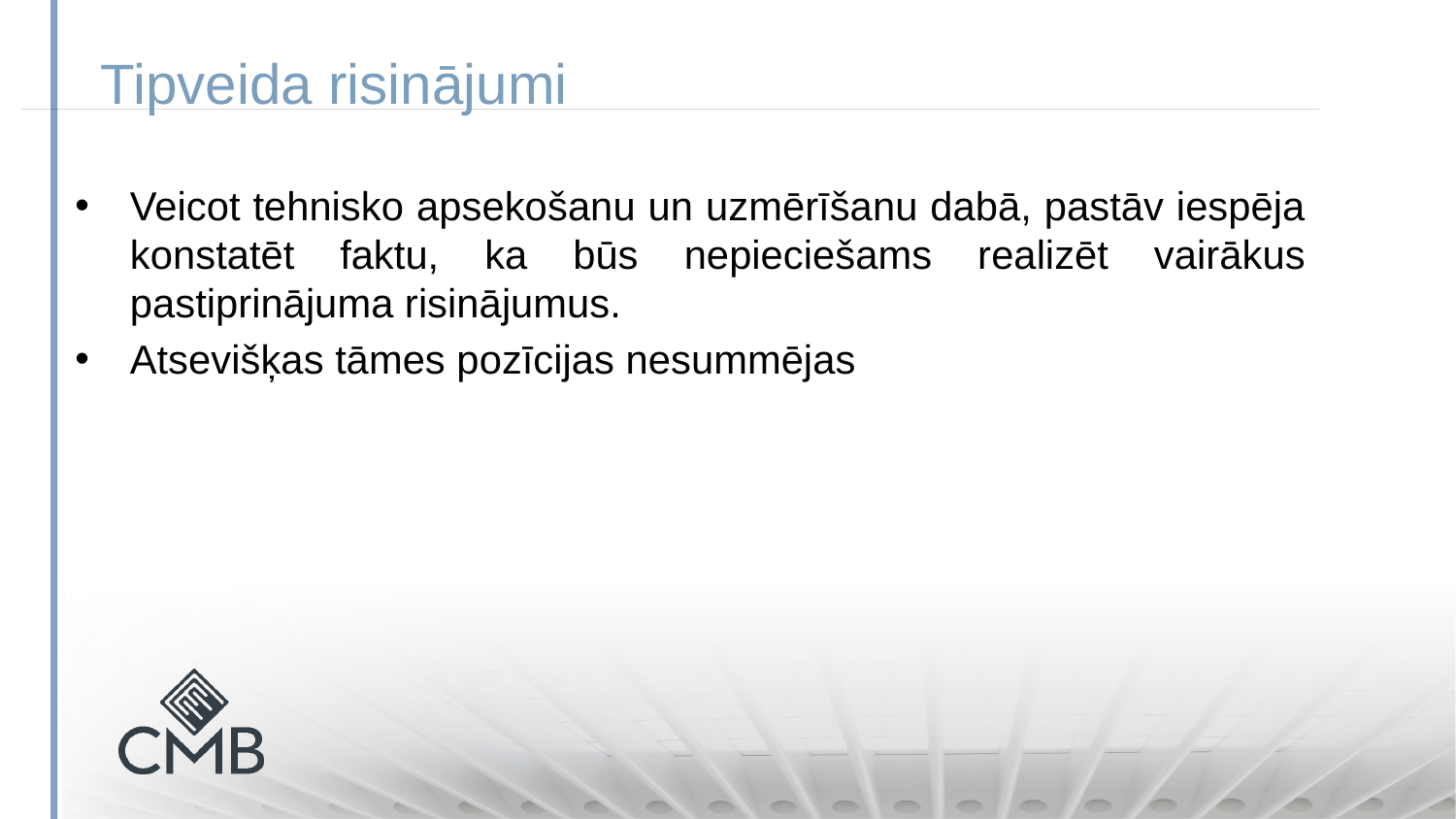

Tipveida risinājumi

Veicot tehnisko apsekošanu un uzmērīšanu dabā, pastāv iespēja konstatēt faktu, ka būs nepieciešams realizēt vairākus pastiprinājuma risinājumus.
Atsevišķas tāmes pozīcijas nesummējas